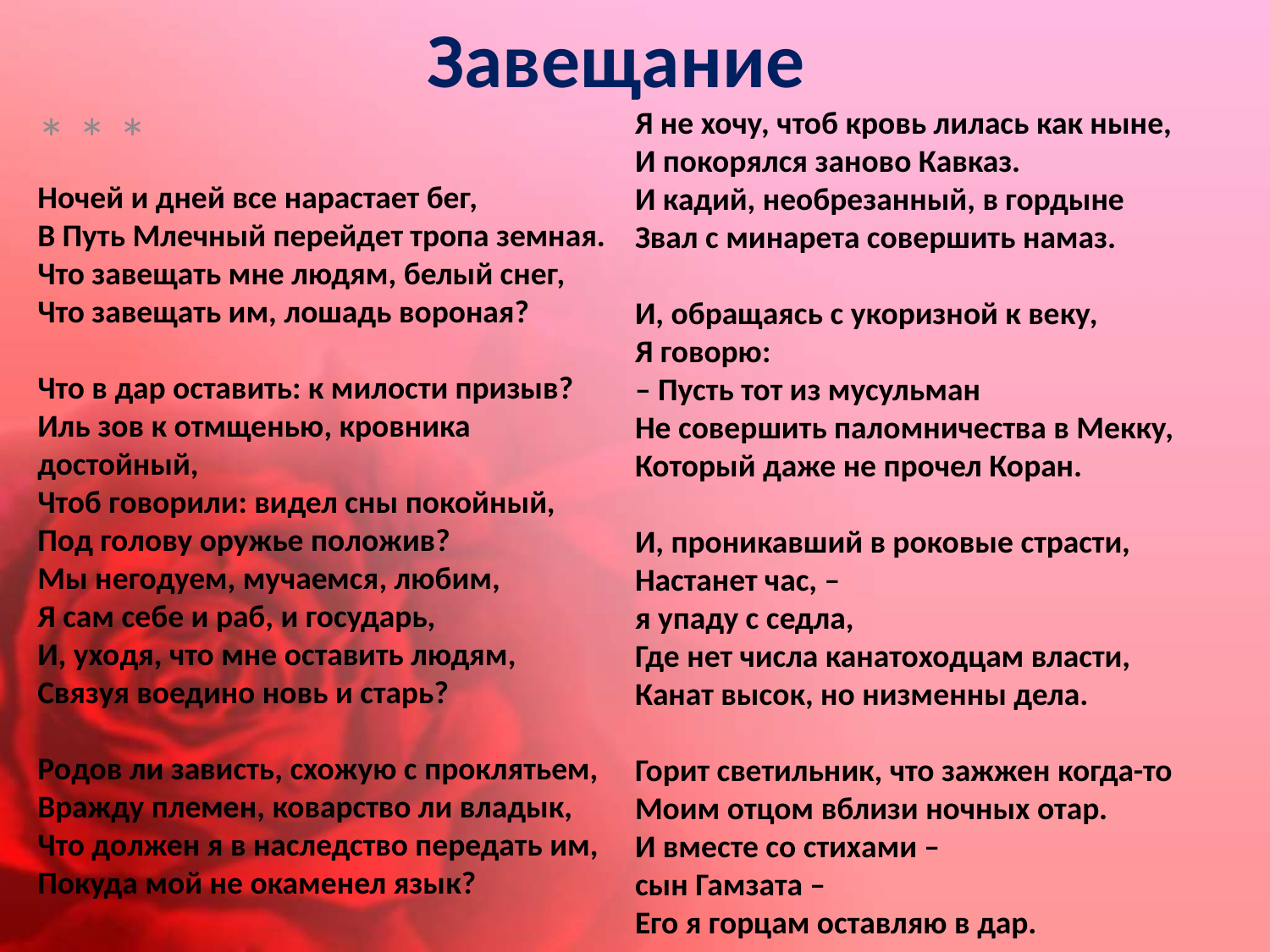

# Завещание
* * *
Ночей и дней все нарастает бег,
В Путь Млечный перейдет тропа земная.
Что завещать мне людям, белый снег,
Что завещать им, лошадь вороная?
Что в дар оставить: к милости призыв?
Иль зов к отмщенью, кровника достойный,
Чтоб говорили: видел сны покойный,
Под голову оружье положив?
Мы негодуем, мучаемся, любим,
Я сам себе и раб, и государь,
И, уходя, что мне оставить людям, 
Связуя воедино новь и старь?
Родов ли зависть, схожую с проклятьем,
Вражду племен, коварство ли владык,
Что должен я в наследство передать им,
Покуда мой не окаменел язык?
Я не хочу, чтоб кровь лилась как ныне,
И покорялся заново Кавказ.
И кадий, необрезанный, в гордыне
Звал с минарета совершить намаз.
И, обращаясь с укоризной к веку,
Я говорю:
– Пусть тот из мусульман
Не совершить паломничества в Мекку,
Который даже не прочел Коран.
И, проникавший в роковые страсти,
Настанет час, – 
я упаду с седла,
Где нет числа канатоходцам власти,
Канат высок, но низменны дела.
Горит светильник, что зажжен когда-то
Моим отцом вблизи ночных отар.
И вместе со стихами – 
сын Гамзата –
Его я горцам оставляю в дар.